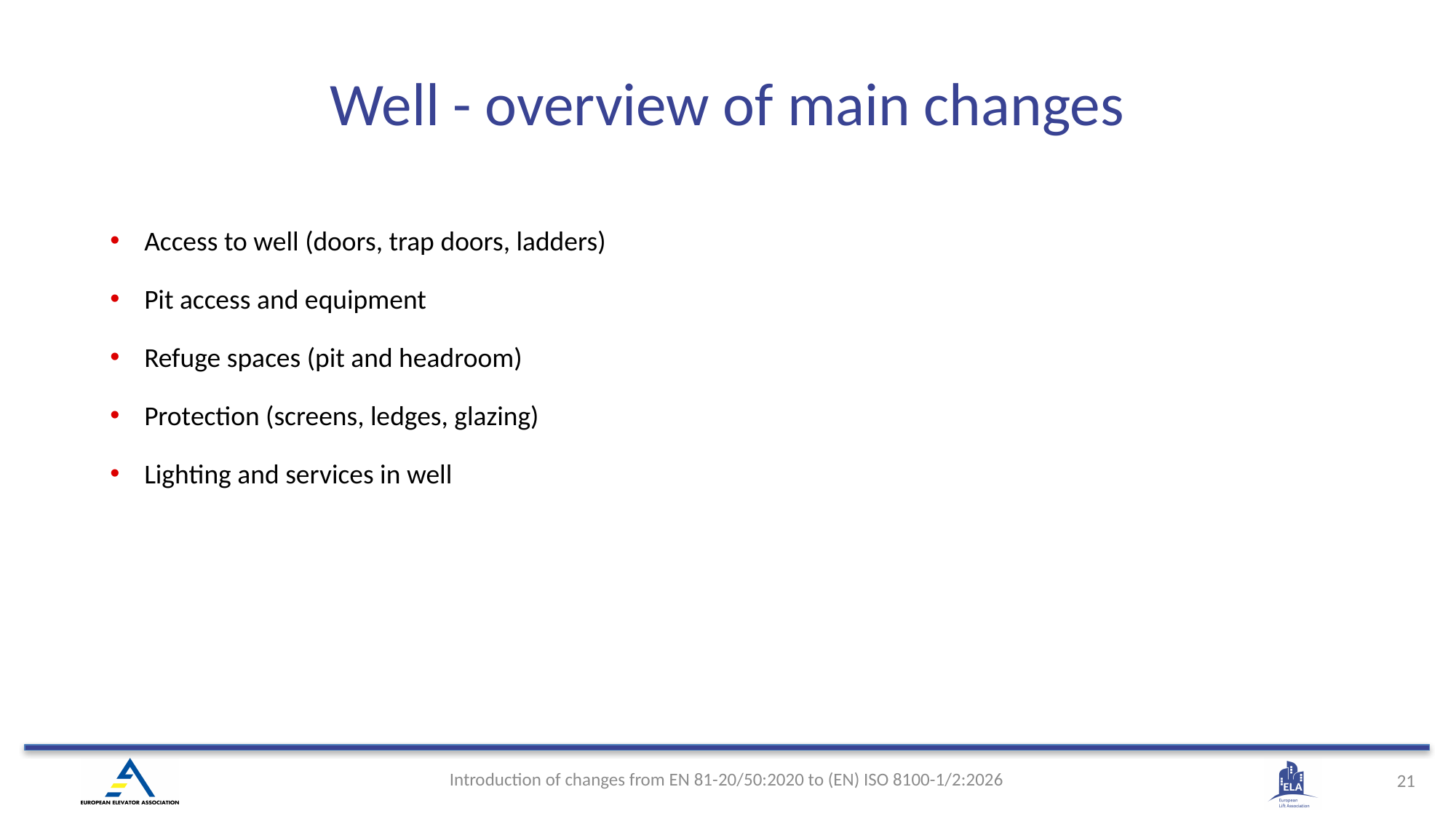

# Well - overview of main changes
Access to well (doors, trap doors, ladders)
Pit access and equipment
Refuge spaces (pit and headroom)
Protection (screens, ledges, glazing)
Lighting and services in well